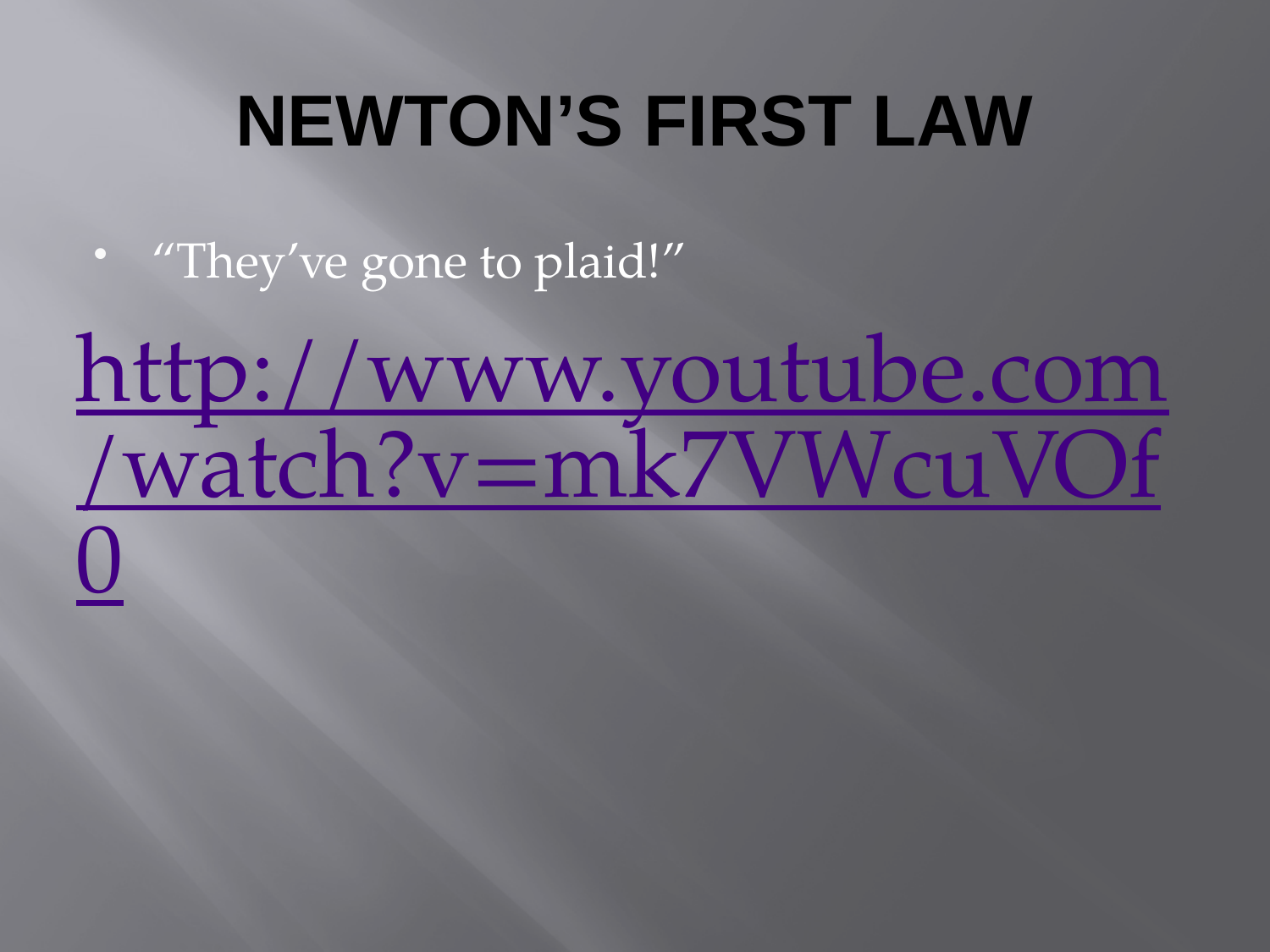

# NEWTON’S FIRST LAW
“They’ve gone to plaid!”
http://www.youtube.com/watch?v=mk7VWcuVOf0